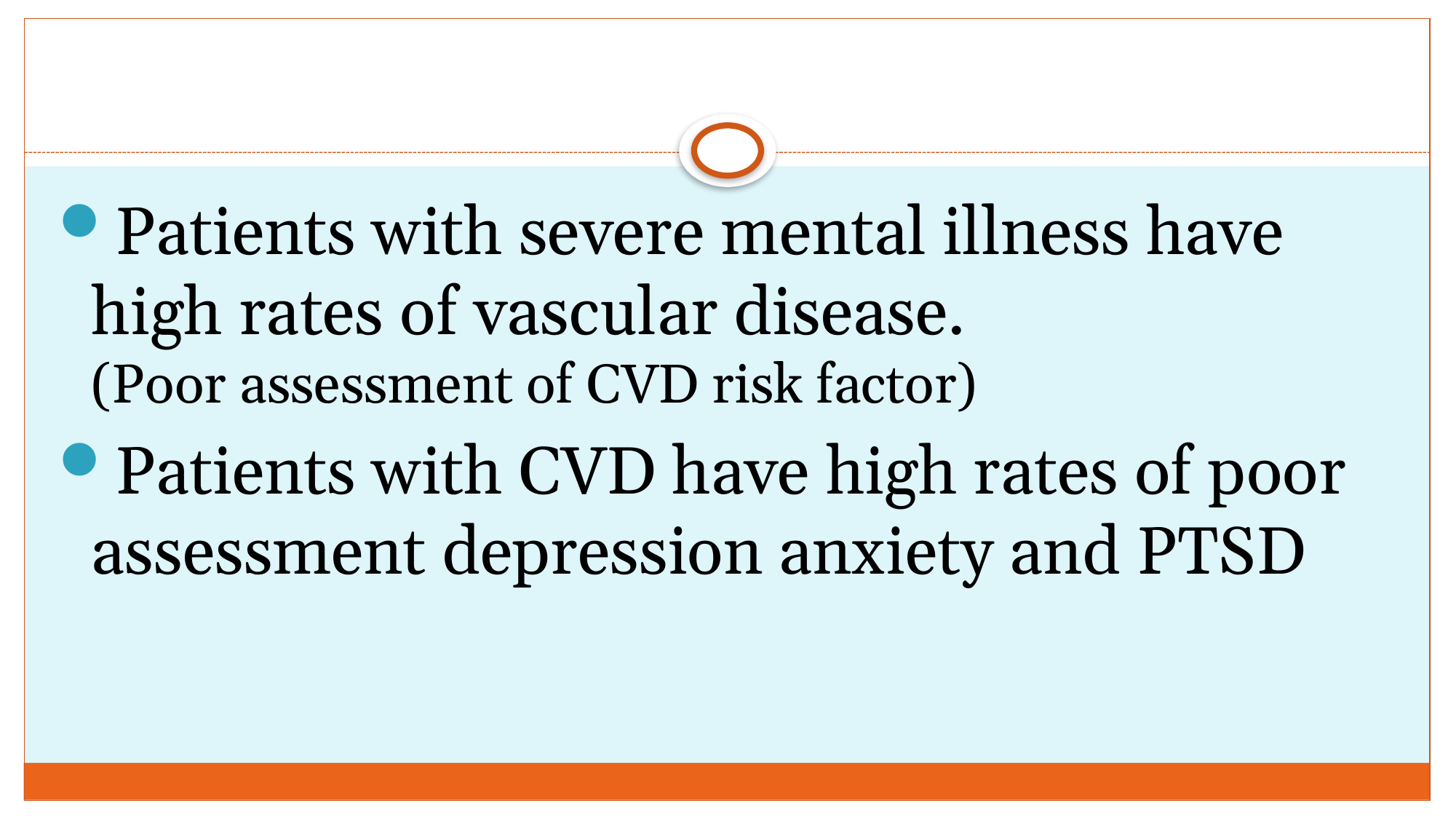

#
Patients with severe mental illness have high rates of vascular disease.				(Poor assessment of CVD risk factor)
Patients with CVD have high rates of poor assessment depression anxiety and PTSD